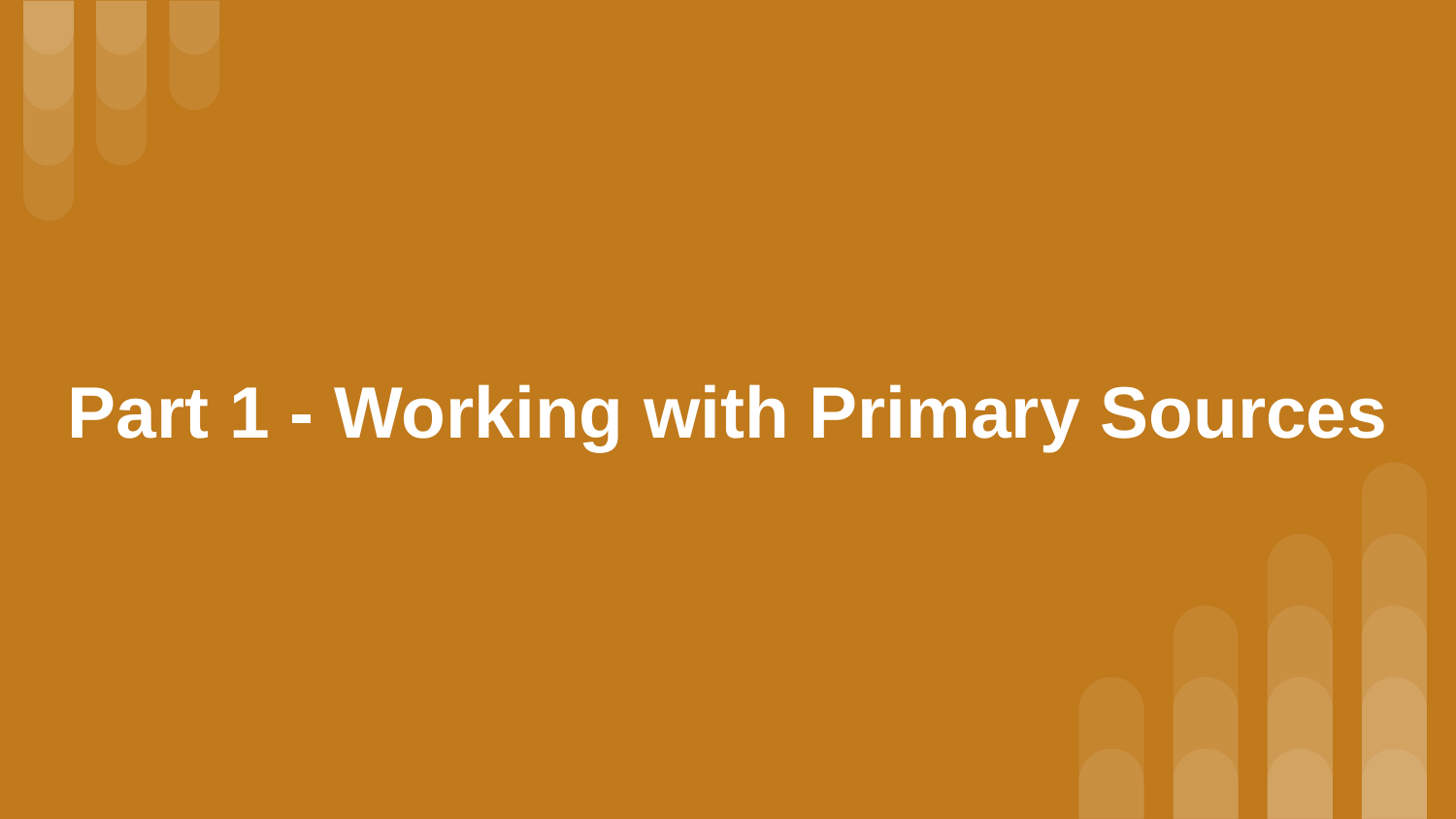

# Part 1 - Working with Primary Sources